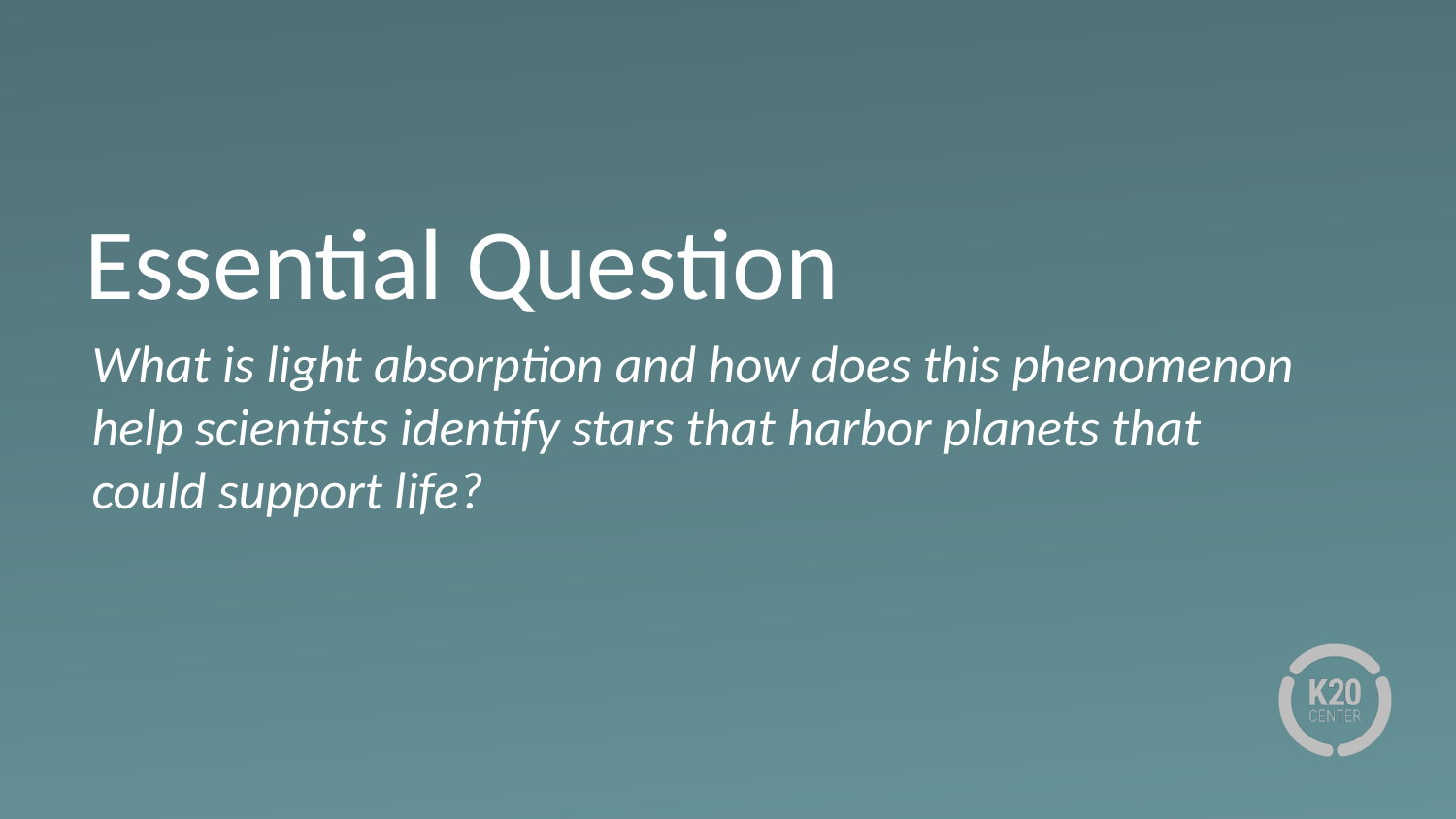

# Essential Question
What is light absorption and how does this phenomenon help scientists identify stars that harbor planets that could support life?